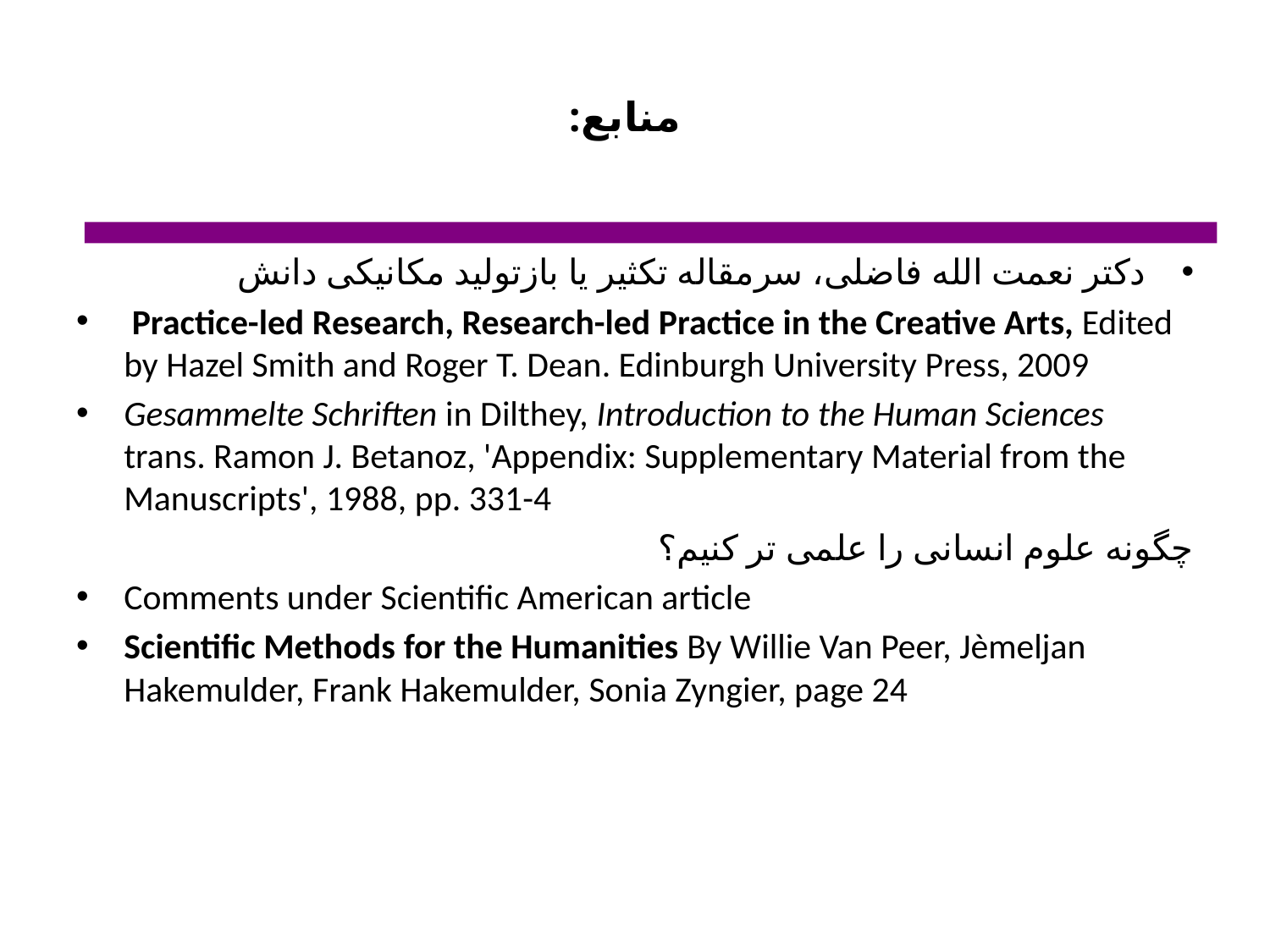

# منابع:

دکتر نعمت الله فاضلی، سرمقاله تکثیر یا بازتولید مکانیکی دانش
 Practice-led Research, Research-led Practice in the Creative Arts, Edited by Hazel Smith and Roger T. Dean. Edinburgh University Press, 2009
Gesammelte Schriften in Dilthey, Introduction to the Human Sciences trans. Ramon J. Betanoz, 'Appendix: Supplementary Material from the Manuscripts', 1988, pp. 331-4
چگونه علوم انسانی را علمی تر کنیم؟
Comments under Scientific American article
Scientific Methods for the Humanities By Willie Van Peer, Jèmeljan Hakemulder, Frank Hakemulder, Sonia Zyngier, page 24